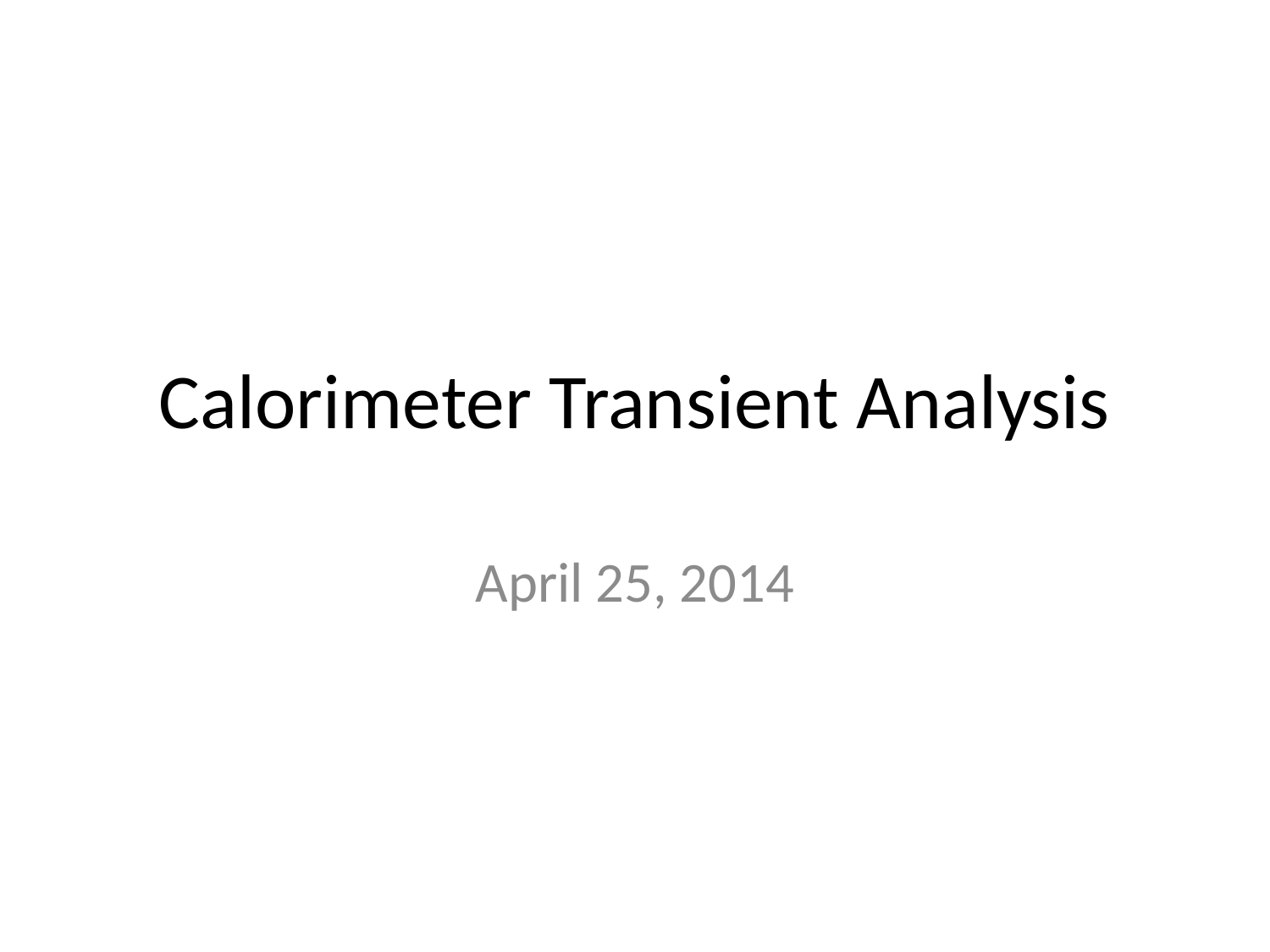

# Calorimeter Transient Analysis
April 25, 2014